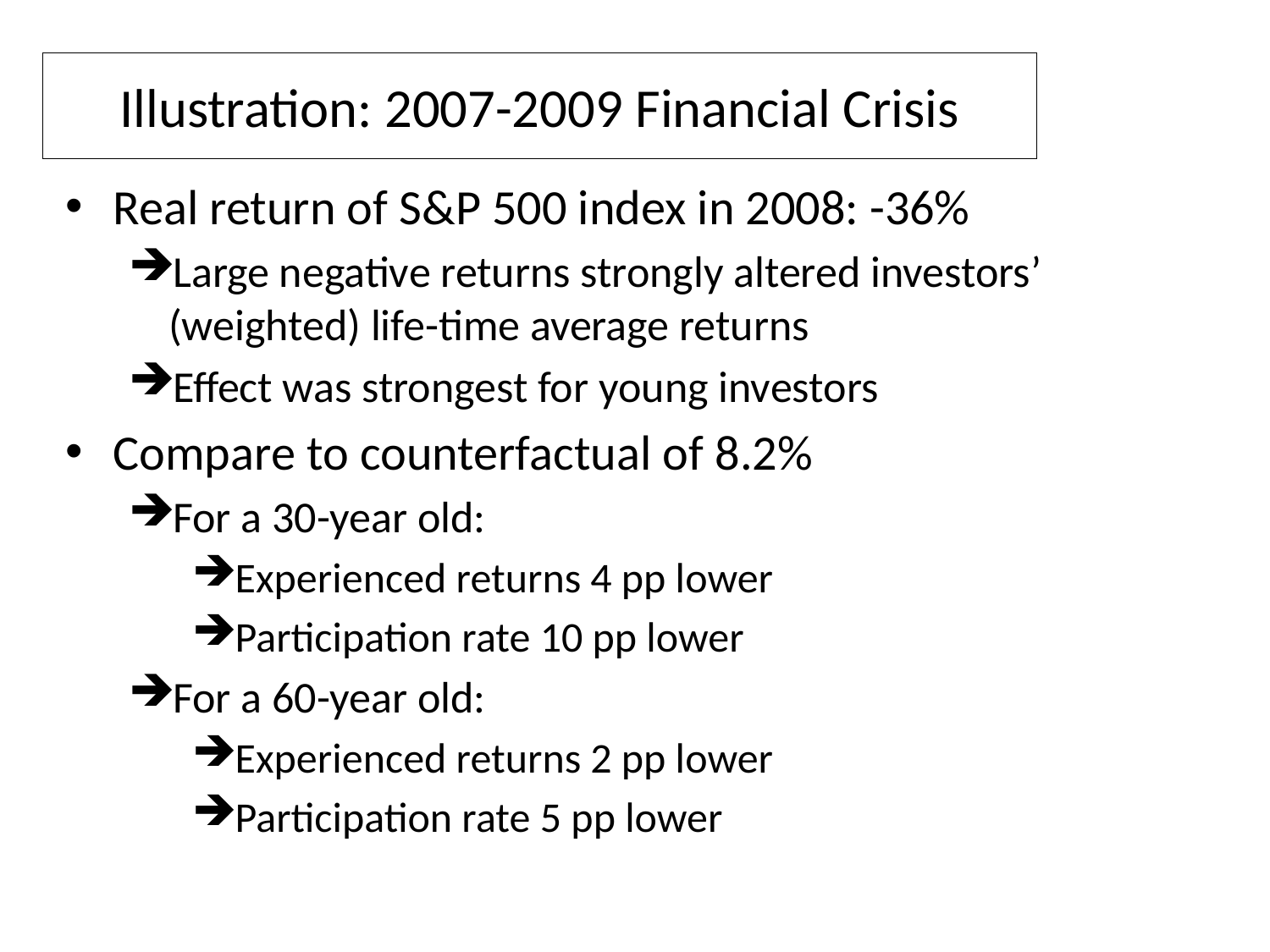

# Illustration: 2007-2009 Financial Crisis
Real return of S&P 500 index in 2008: -36%
Large negative returns strongly altered investors’ (weighted) life-time average returns
Effect was strongest for young investors
Compare to counterfactual of 8.2%
For a 30-year old:
Experienced returns 4 pp lower
Participation rate 10 pp lower
For a 60-year old:
Experienced returns 2 pp lower
Participation rate 5 pp lower